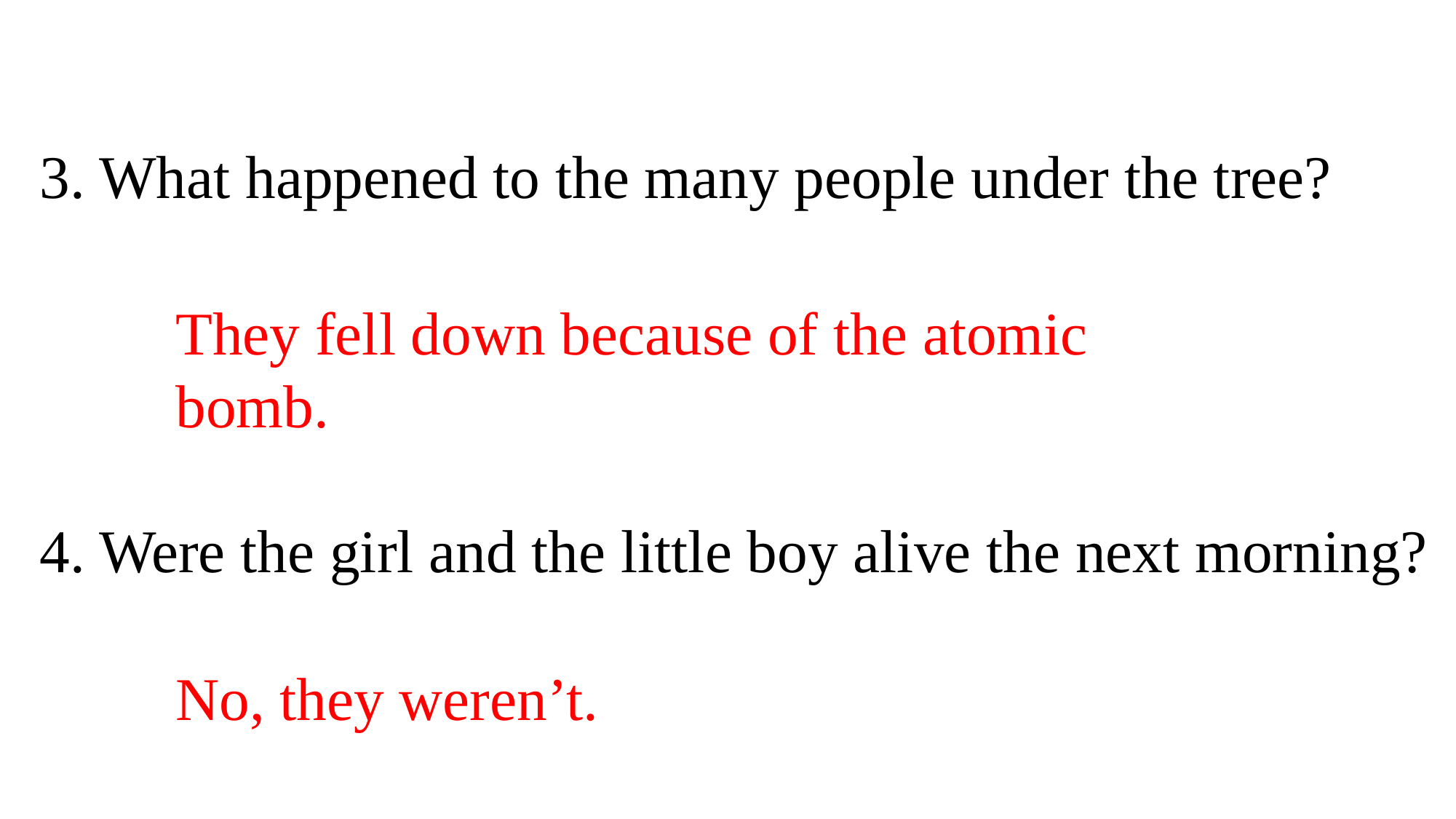

3. What happened to the many people under the tree?
They fell down because of the atomic bomb.
4. Were the girl and the little boy alive the next morning?
No, they weren’t.